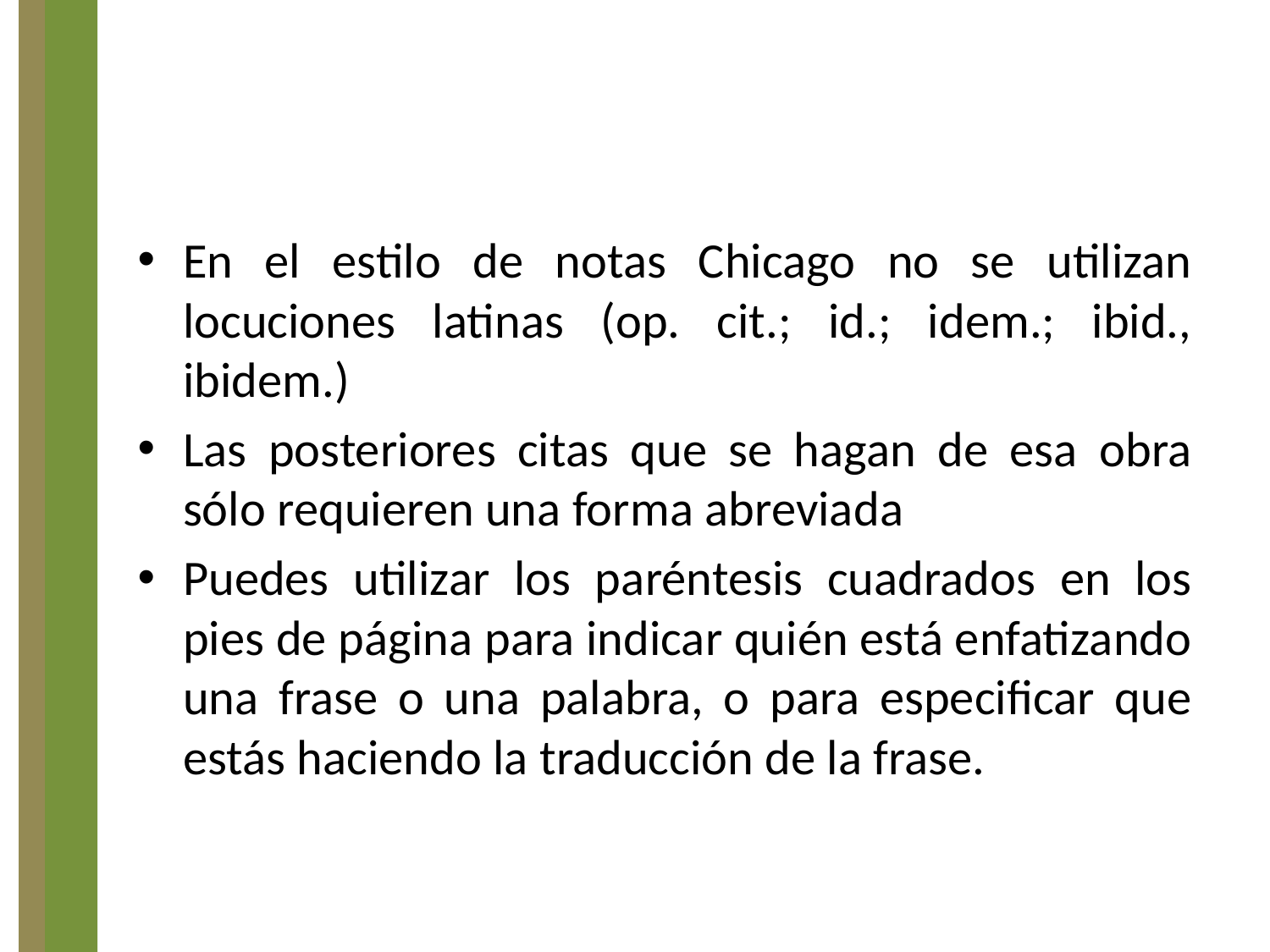

En el estilo de notas Chicago no se utilizan locuciones latinas (op. cit.; id.; idem.; ibid., ibidem.)
Las posteriores citas que se hagan de esa obra sólo requieren una forma abreviada
Puedes utilizar los paréntesis cuadrados en los pies de página para indicar quién está enfatizando una frase o una palabra, o para especificar que estás haciendo la traducción de la frase.